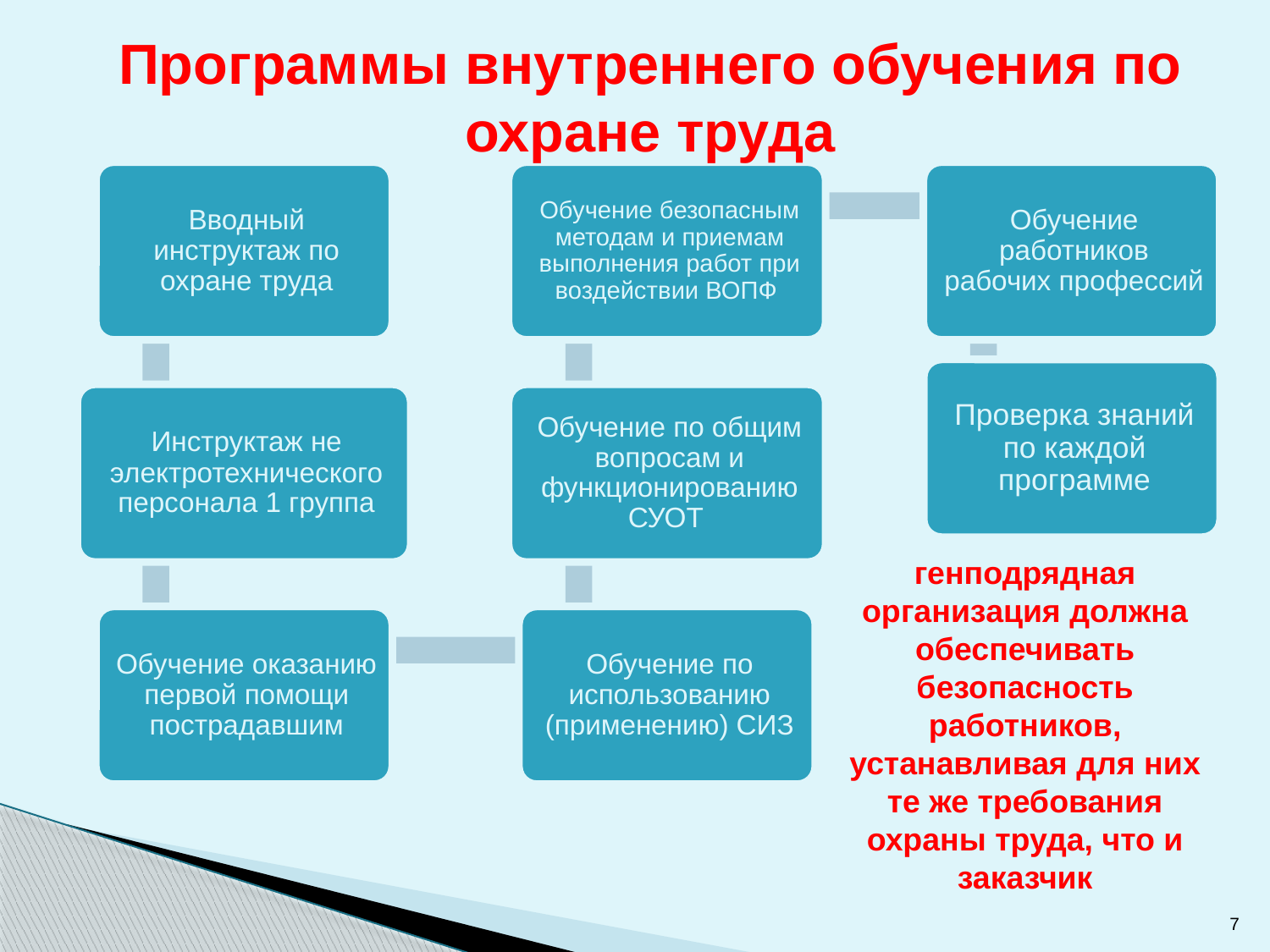

# Программы внутреннего обучения по охране труда
Вводный инструктаж по охране труда
Инструктаж не электротехнического персонала 1 группа
Обучение оказанию первой помощи пострадавшим
Обучение по использованию (применению) СИЗ
Обучение по общим вопросам и функционированию СУОТ
Обучение безопасным методам и приемам выполнения работ при воздействии ВОПФ
Обучение работников рабочих профессий
Проверка знаний по каждой программе
генподрядная организация должна обеспечивать безопасность работников, устанавливая для них те же требования охраны труда, что и заказчик
7